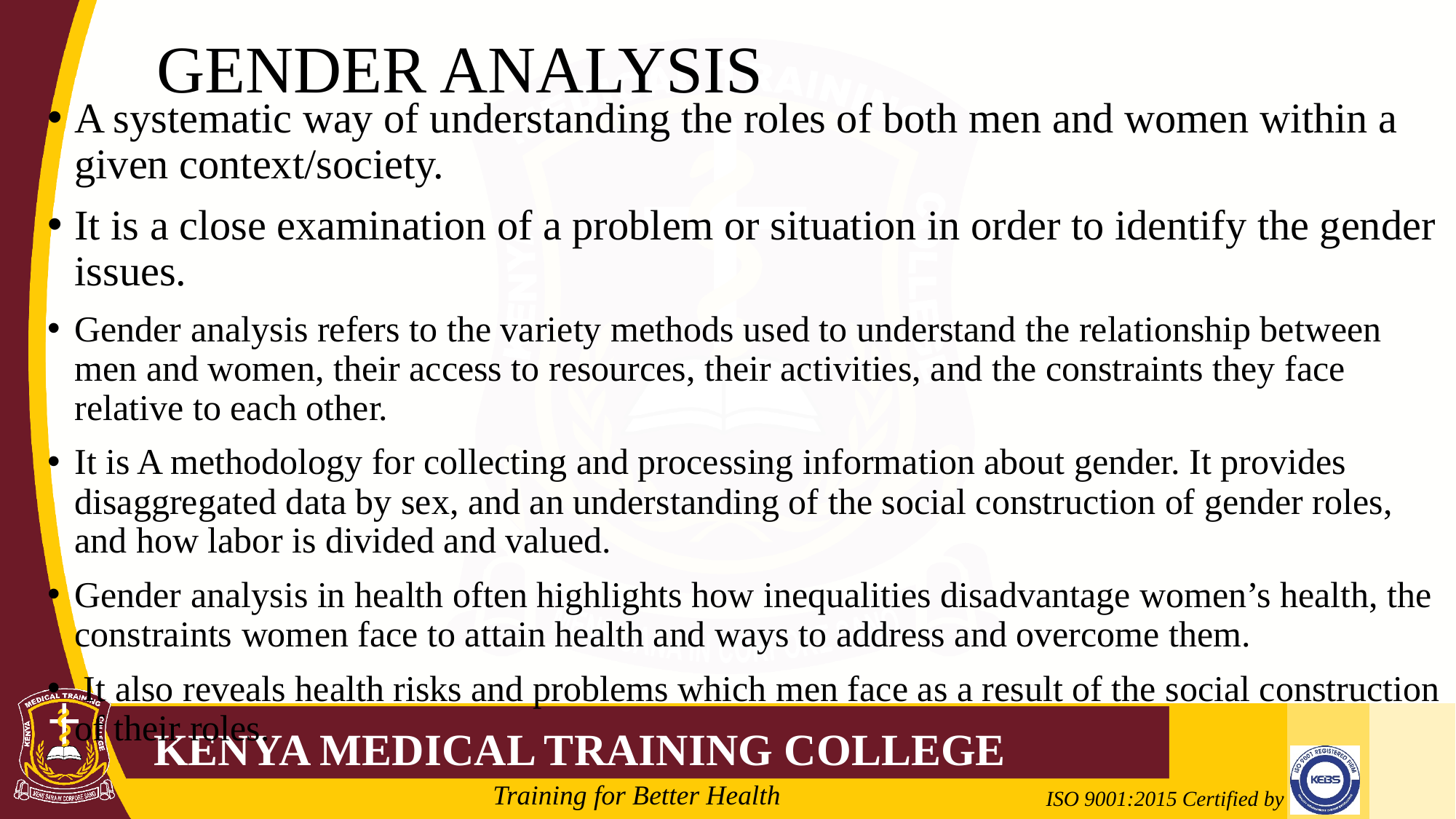

# GENDER ANALYSIS
A systematic way of understanding the roles of both men and women within a given context/society.
It is a close examination of a problem or situation in order to identify the gender issues.
Gender analysis refers to the variety methods used to understand the relationship between men and women, their access to resources, their activities, and the constraints they face relative to each other.
It is A methodology for collecting and processing information about gender. It provides disaggregated data by sex, and an understanding of the social construction of gender roles, and how labor is divided and valued.
Gender analysis in health often highlights how inequalities disadvantage women’s health, the constraints women face to attain health and ways to address and overcome them.
 It also reveals health risks and problems which men face as a result of the social construction of their roles.